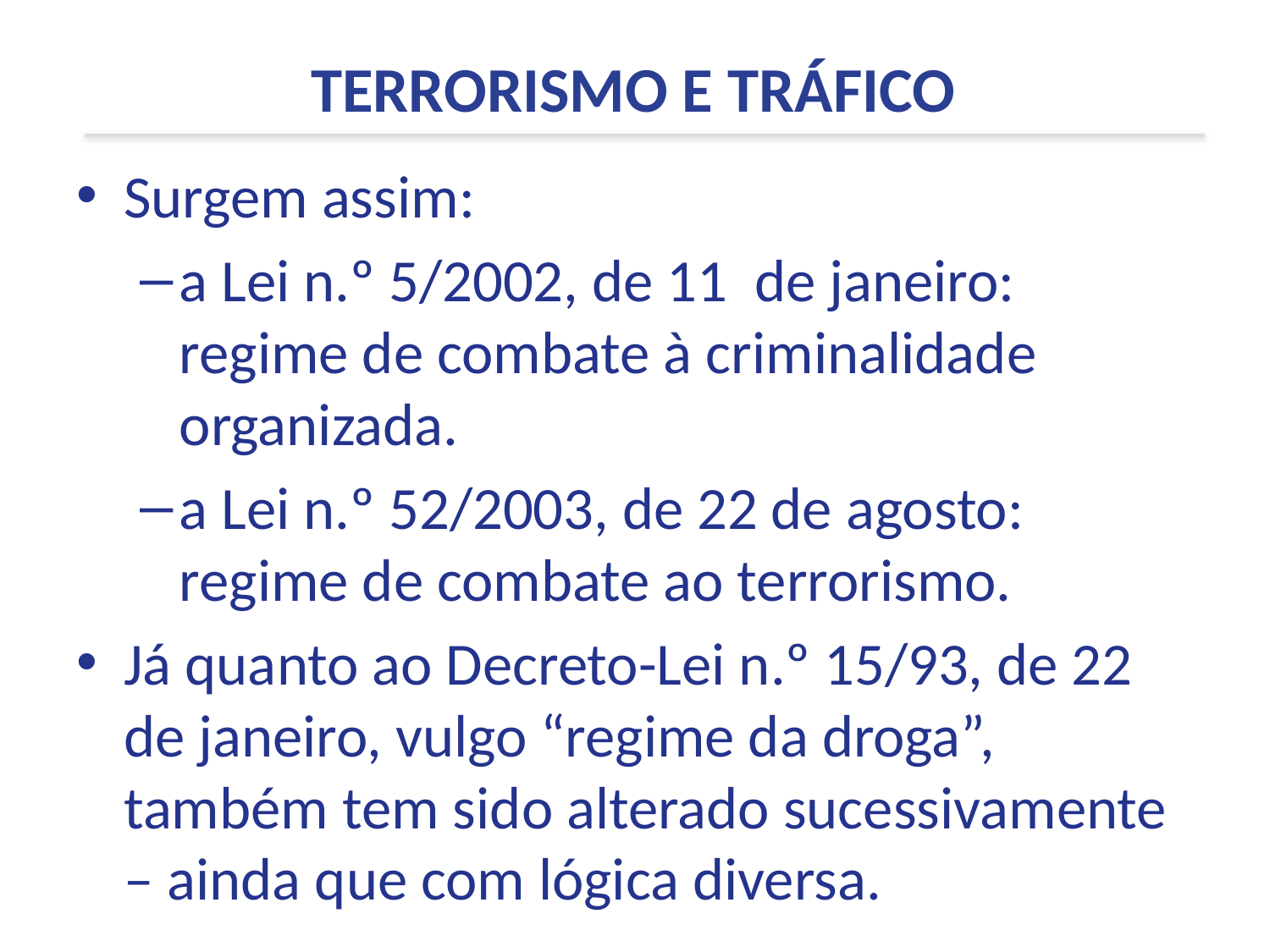

TERRORISMO E TRÁFICO
Surgem assim:
a Lei n.º 5/2002, de 11  de janeiro: regime de combate à criminalidade organizada.
a Lei n.º 52/2003, de 22 de agosto: regime de combate ao terrorismo.
Já quanto ao Decreto-Lei n.º 15/93, de 22 de janeiro, vulgo “regime da droga”, também tem sido alterado sucessivamente – ainda que com lógica diversa.